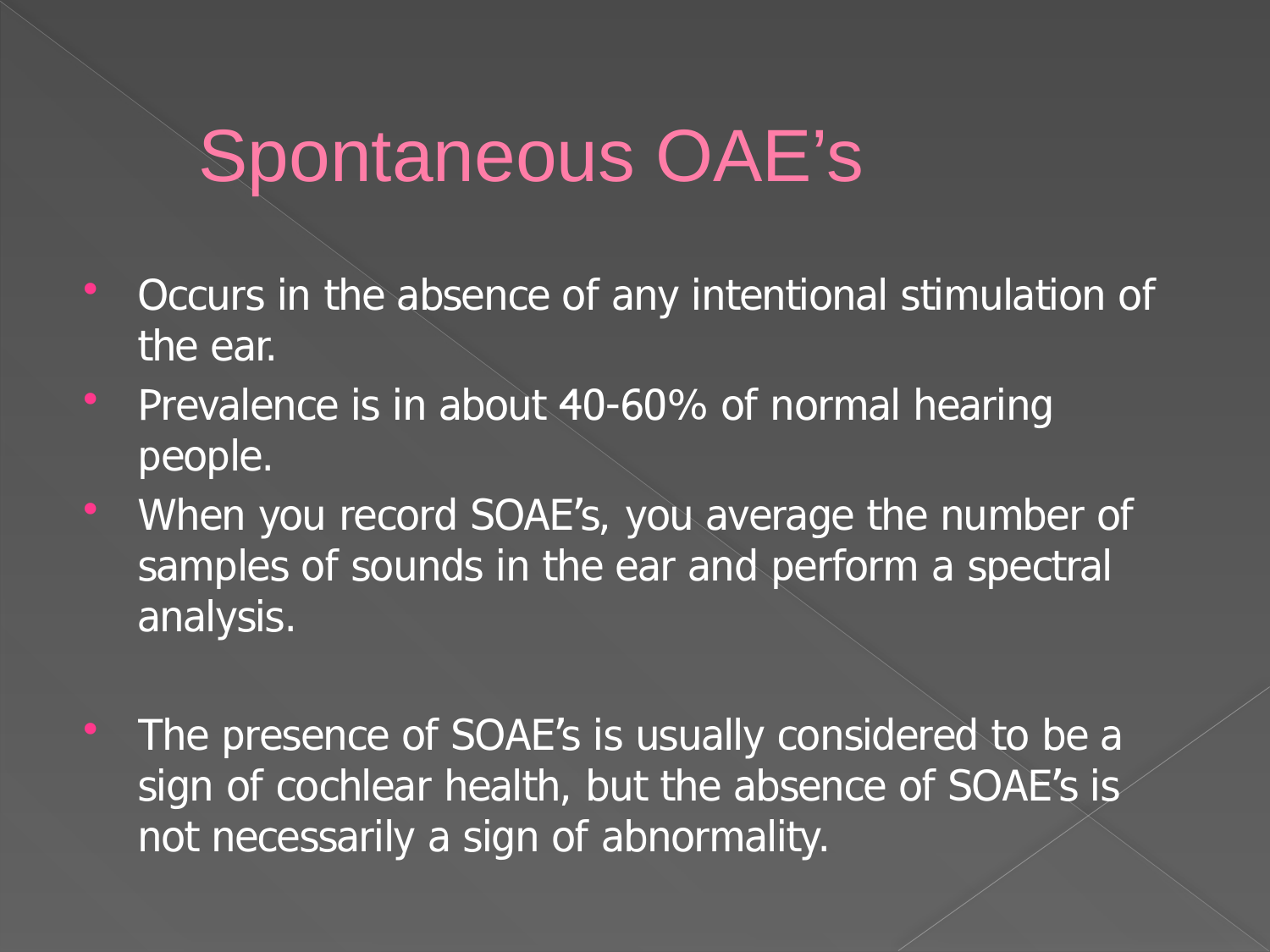

# Spontaneous OAE’s
Occurs in the absence of any intentional stimulation of the ear.
Prevalence is in about 40-60% of normal hearing people.
When you record SOAE’s, you average the number of samples of sounds in the ear and perform a spectral analysis.

The presence of SOAE’s is usually considered to be a sign of cochlear health, but the absence of SOAE’s is not necessarily a sign of abnormality.